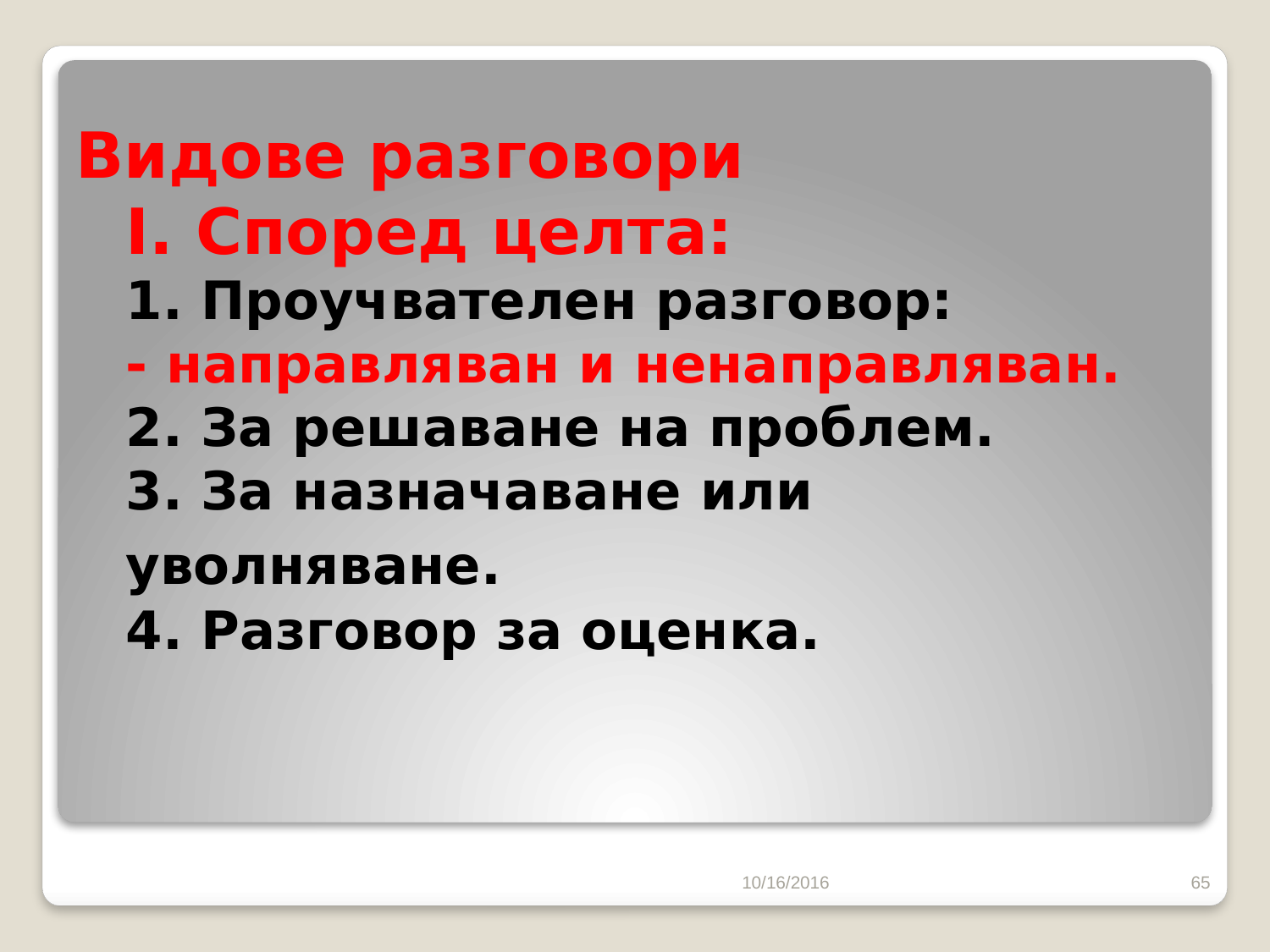

# Видове разговори I. Според целта: 1. Проучвателен разговор: - направляван и ненаправляван. 2. За решаване на проблем. 3. За назначаване или уволняване. 4. Разговор за оценка.
10/16/2016
65